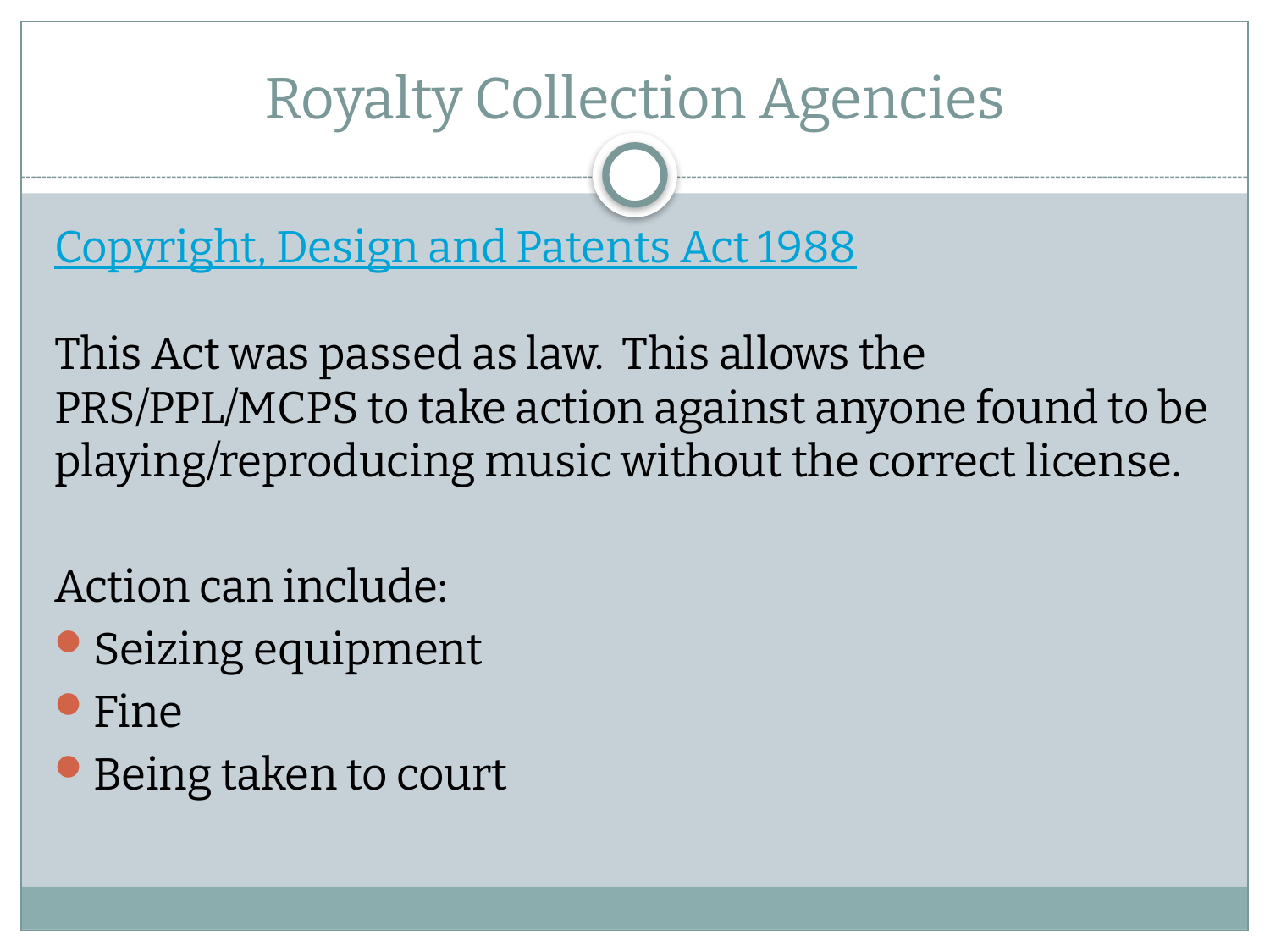

# Royalty Collection Agencies
Copyright, Design and Patents Act 1988

This Act was passed as law.  This allows the PRS/PPL/MCPS to take action against anyone found to be playing/reproducing music without the correct license.

Action can include:
Seizing equipment
Fine
Being taken to court